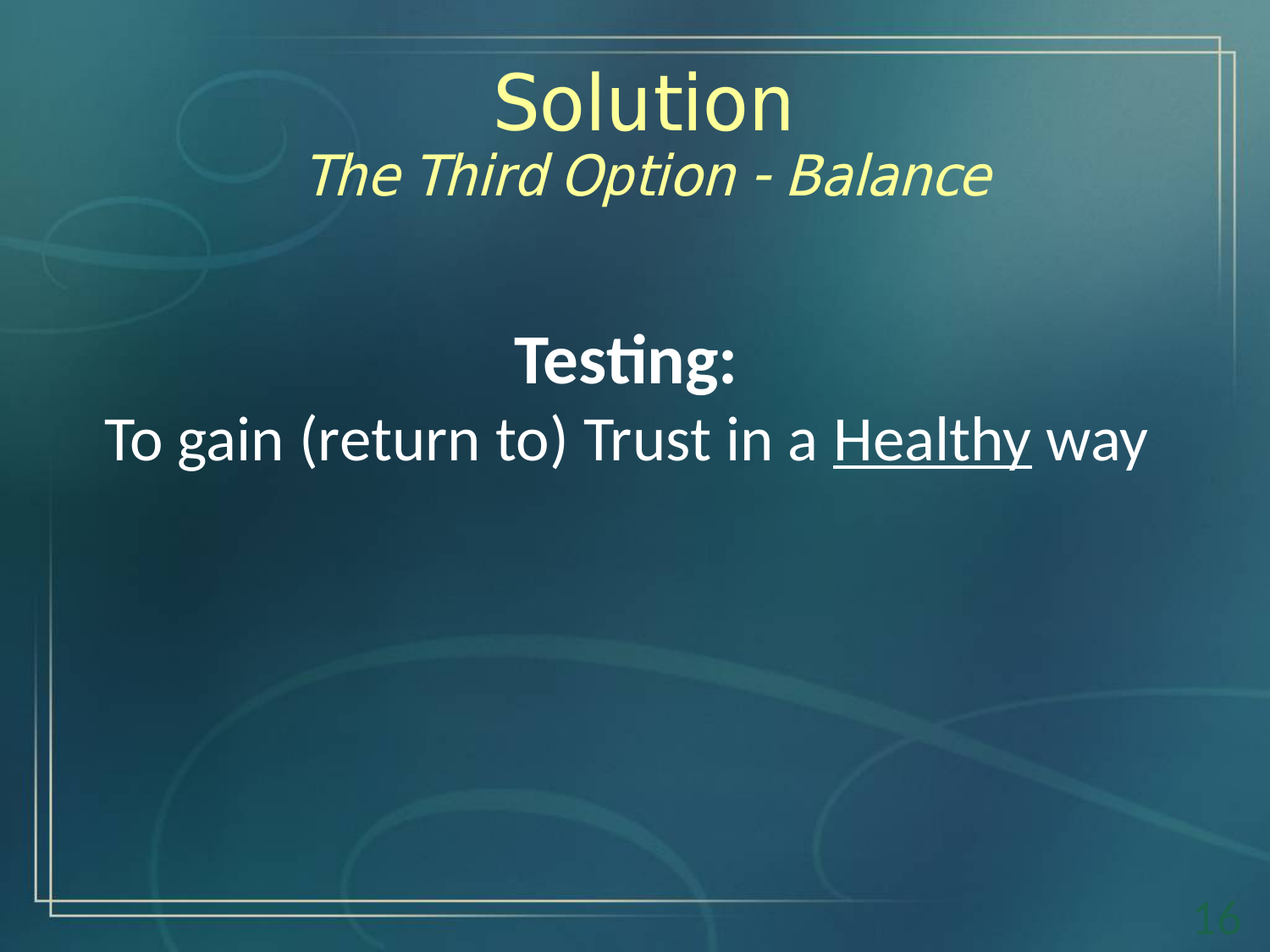

Solution
The Third Option - Balance

Testing:
To gain (return to) Trust in a Healthy way
16